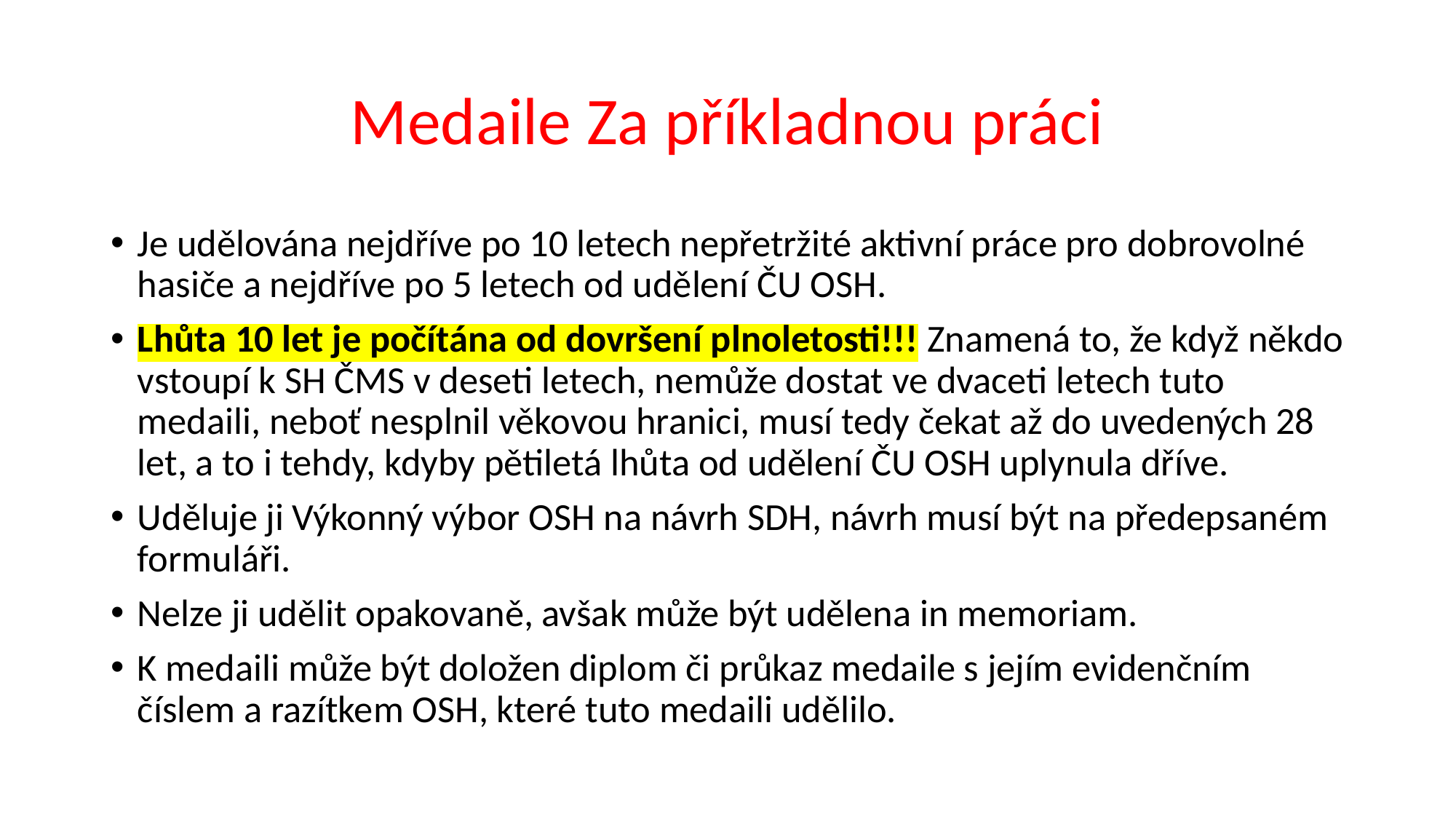

# Medaile Za příkladnou práci
Je udělována nejdříve po 10 letech nepřetržité aktivní práce pro dobrovolné hasiče a nejdříve po 5 letech od udělení ČU OSH.
Lhůta 10 let je počítána od dovršení plnoletosti!!! Znamená to, že když někdo vstoupí k SH ČMS v deseti letech, nemůže dostat ve dvaceti letech tuto medaili, neboť nesplnil věkovou hranici, musí tedy čekat až do uvedených 28 let, a to i tehdy, kdyby pětiletá lhůta od udělení ČU OSH uplynula dříve.
Uděluje ji Výkonný výbor OSH na návrh SDH, návrh musí být na předepsaném formuláři.
Nelze ji udělit opakovaně, avšak může být udělena in memoriam.
K medaili může být doložen diplom či průkaz medaile s jejím evidenčním číslem a razítkem OSH, které tuto medaili udělilo.